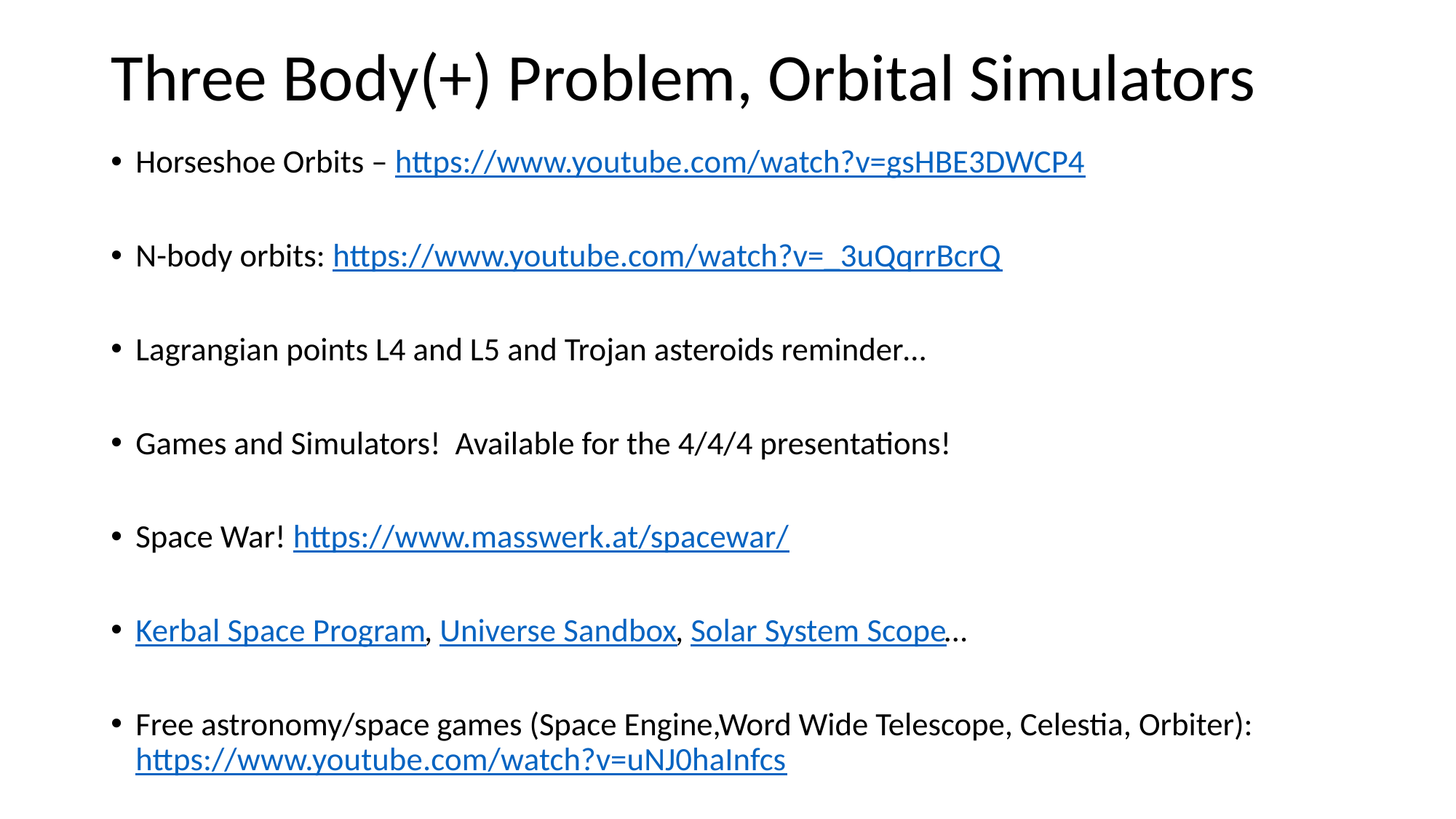

# Three Body(+) Problem, Orbital Simulators
Horseshoe Orbits – https://www.youtube.com/watch?v=gsHBE3DWCP4

N-body orbits: https://www.youtube.com/watch?v=_3uQqrrBcrQ

Lagrangian points L4 and L5 and Trojan asteroids reminder…

Games and Simulators!  Available for the 4/4/4 presentations!

Space War! https://www.masswerk.at/spacewar/

Kerbal Space Program, Universe Sandbox, Solar System Scope…

Free astronomy/space games (Space Engine,Word Wide Telescope, Celestia, Orbiter): https://www.youtube.com/watch?v=uNJ0haInfcs